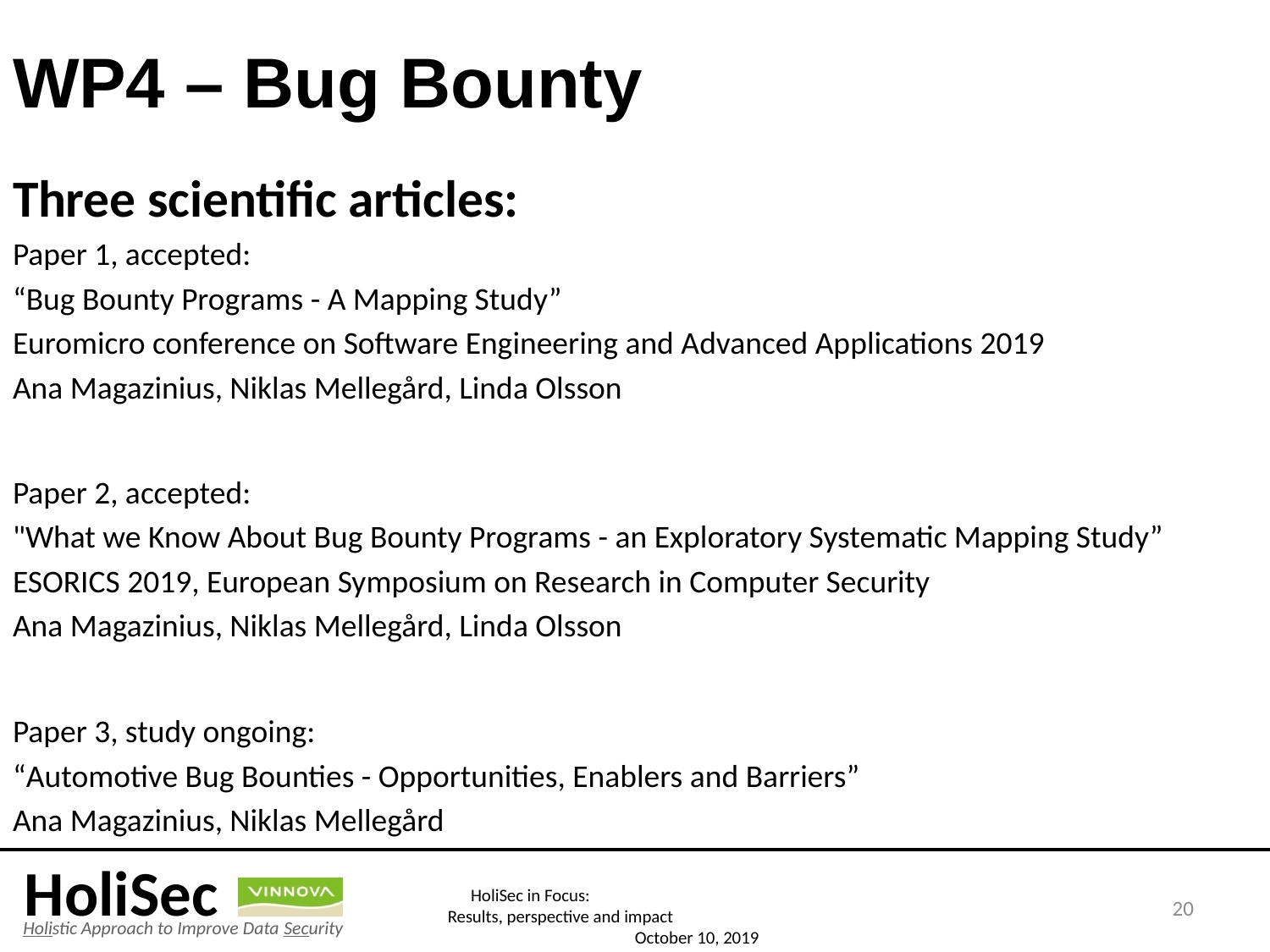

# WP4 – Bug Bounty
Three scientific articles:
Paper 1, accepted:
“Bug Bounty Programs - A Mapping Study”
Euromicro conference on Software Engineering and Advanced Applications 2019
Ana Magazinius, Niklas Mellegård, Linda Olsson

Paper 2, accepted:
"What we Know About Bug Bounty Programs - an Exploratory Systematic Mapping Study”
ESORICS 2019, European Symposium on Research in Computer Security
Ana Magazinius, Niklas Mellegård, Linda Olsson

Paper 3, study ongoing:
“Automotive Bug Bounties - Opportunities, Enablers and Barriers”
Ana Magazinius, Niklas Mellegård

20
HoliSec in Focus:                                                     Results, perspective and impact                                                                       October 10, 2019